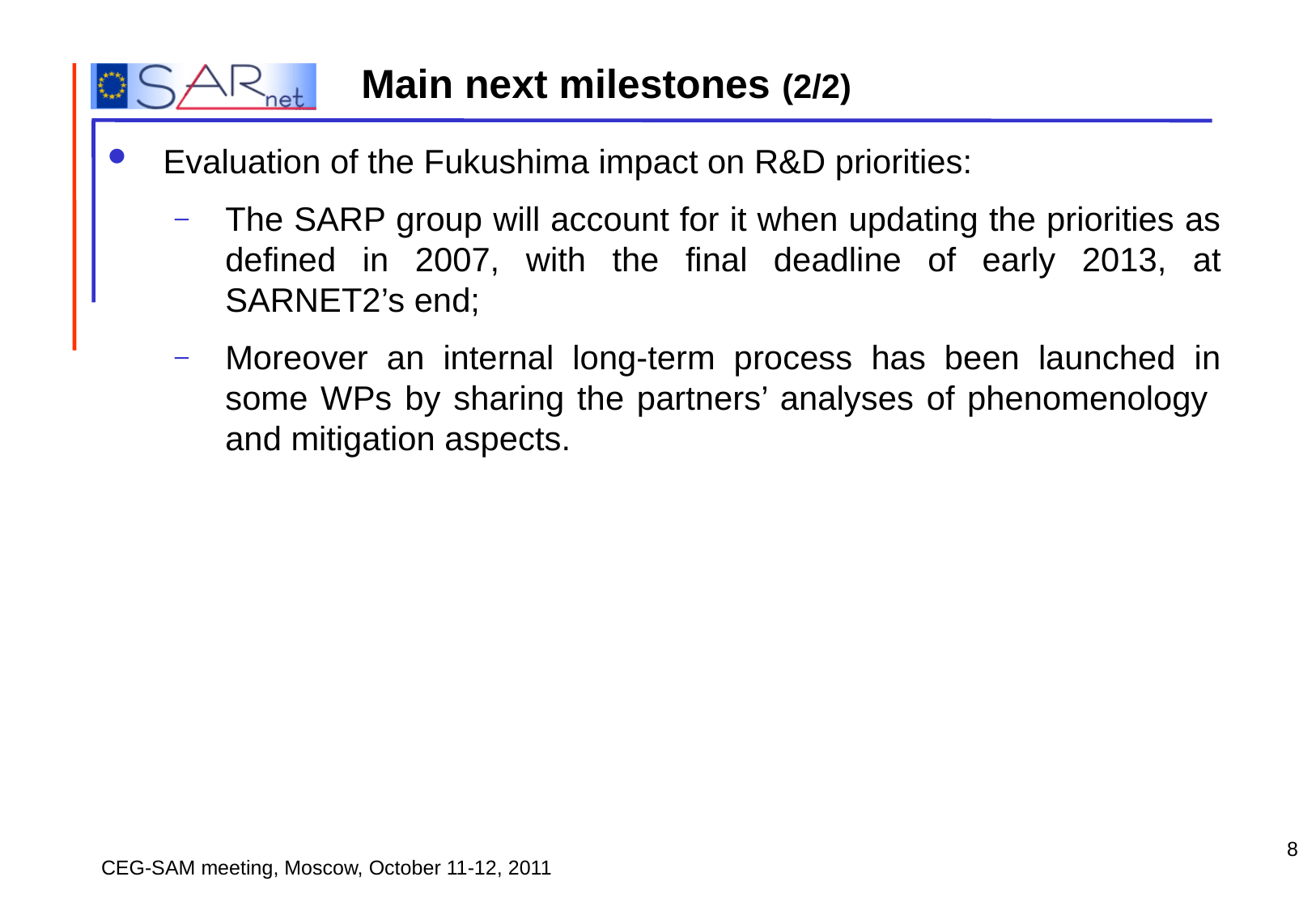

Main next milestones (2/2)
Evaluation of the Fukushima impact on R&D priorities:
The SARP group will account for it when updating the priorities as defined in 2007, with the final deadline of early 2013, at SARNET2’s end;
Moreover an internal long-term process has been launched in some WPs by sharing the partners’ analyses of phenomenology  and mitigation aspects.

8